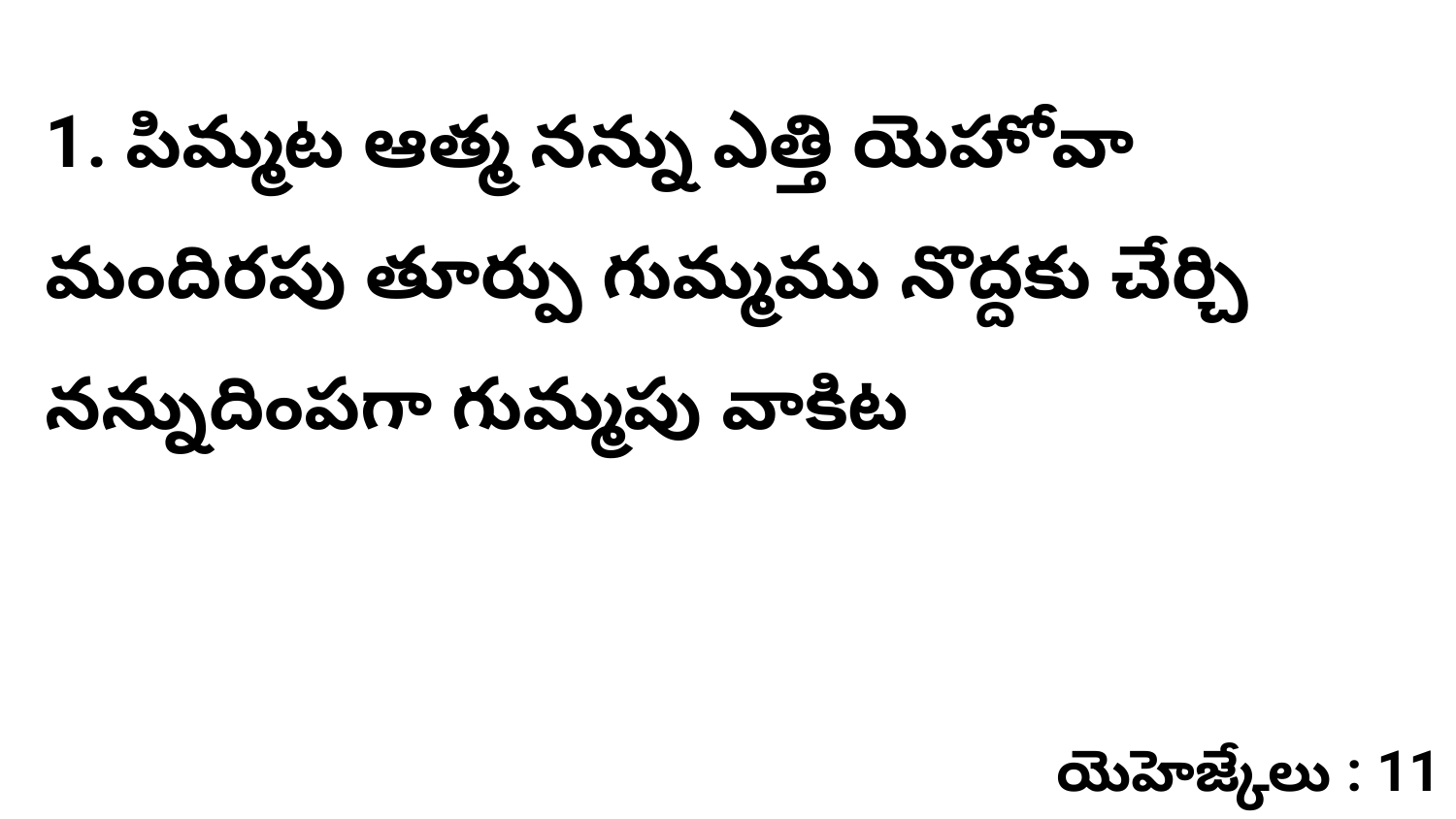

1. పిమ్మట ఆత్మ నన్ను ఎత్తి యెహోవా మందిరపు తూర్పు గుమ్మము నొద్దకు చేర్చి నన్నుదింపగా గుమ్మపు వాకిట
యెహెజ్కేలు : 11